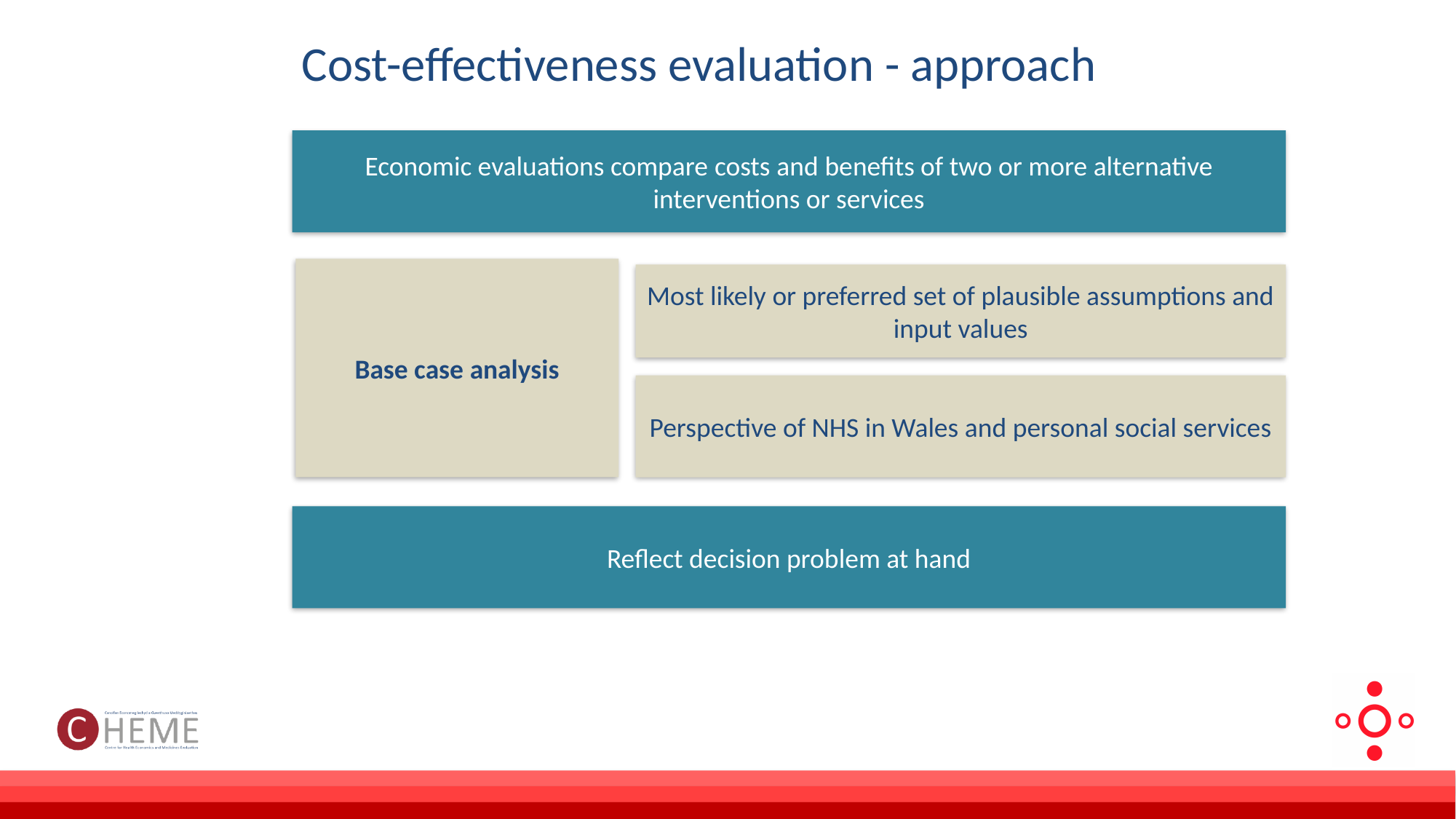

# Cost-effectiveness evaluation - approach
Economic evaluations compare costs and benefits of two or more alternative interventions or services
Base case analysis
Most likely or preferred set of plausible assumptions and input values
Perspective of NHS in Wales and personal social services
Reflect decision problem at hand